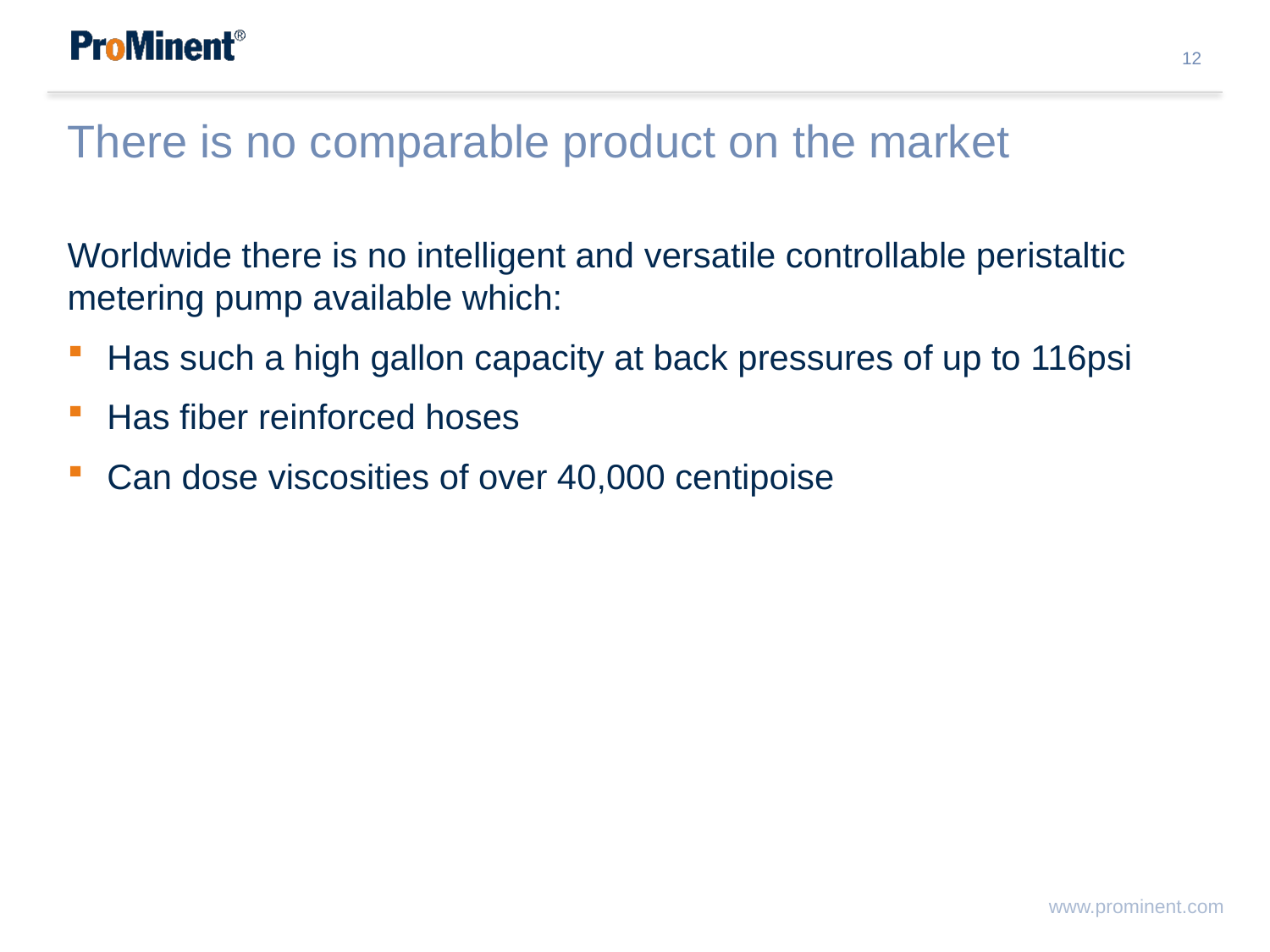

There is no comparable product on the market
Worldwide there is no intelligent and versatile controllable peristaltic metering pump available which:
Has such a high gallon capacity at back pressures of up to 116psi
Has fiber reinforced hoses
Can dose viscosities of over 40,000 centipoise